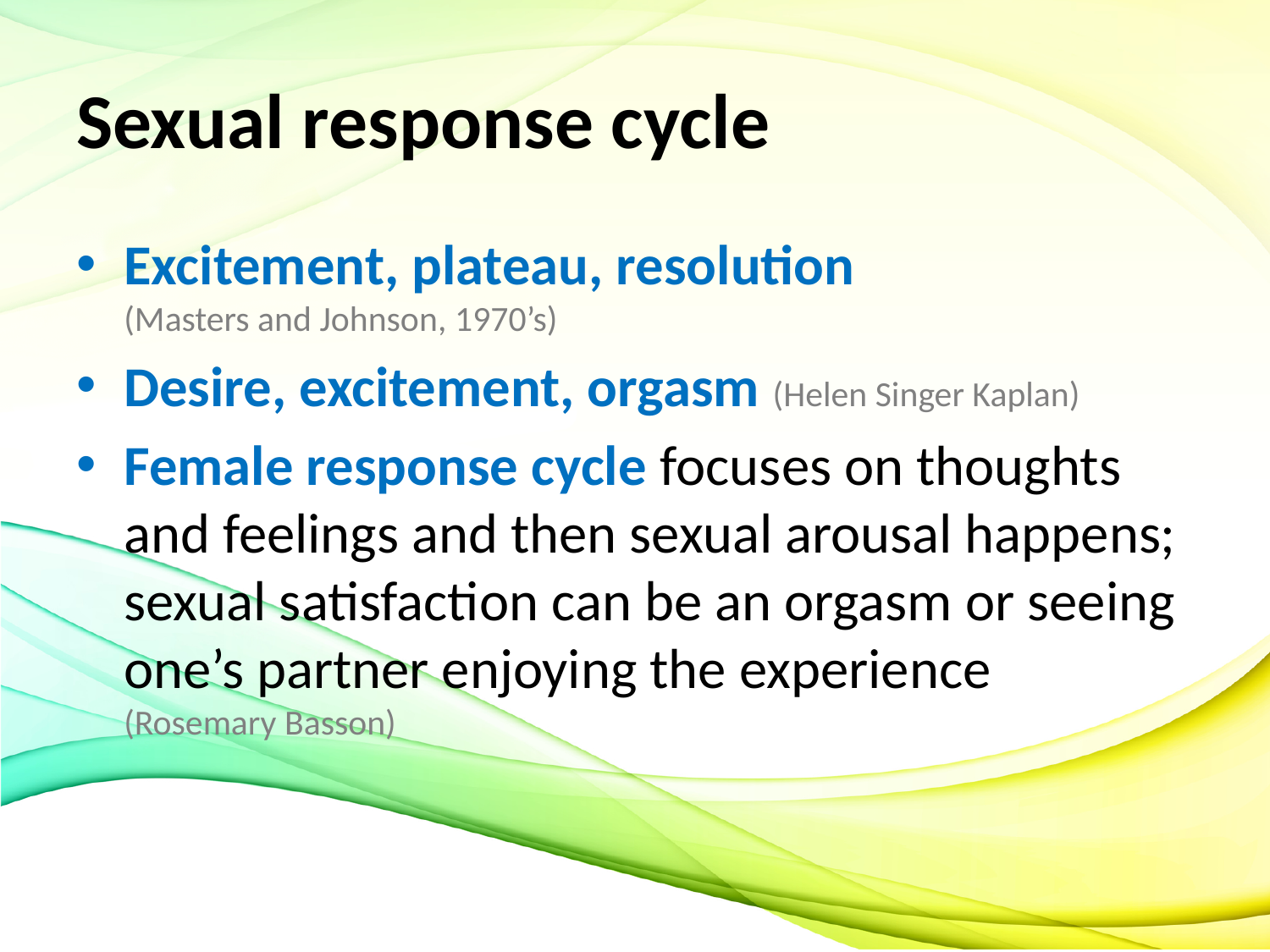

# Sexual response cycle
Excitement, plateau, resolution                     (Masters and Johnson, 1970’s)
Desire, excitement, orgasm (Helen Singer Kaplan)
Female response cycle focuses on thoughts and feelings and then sexual arousal happens; sexual satisfaction can be an orgasm or seeing one’s partner enjoying the experience     (Rosemary Basson)